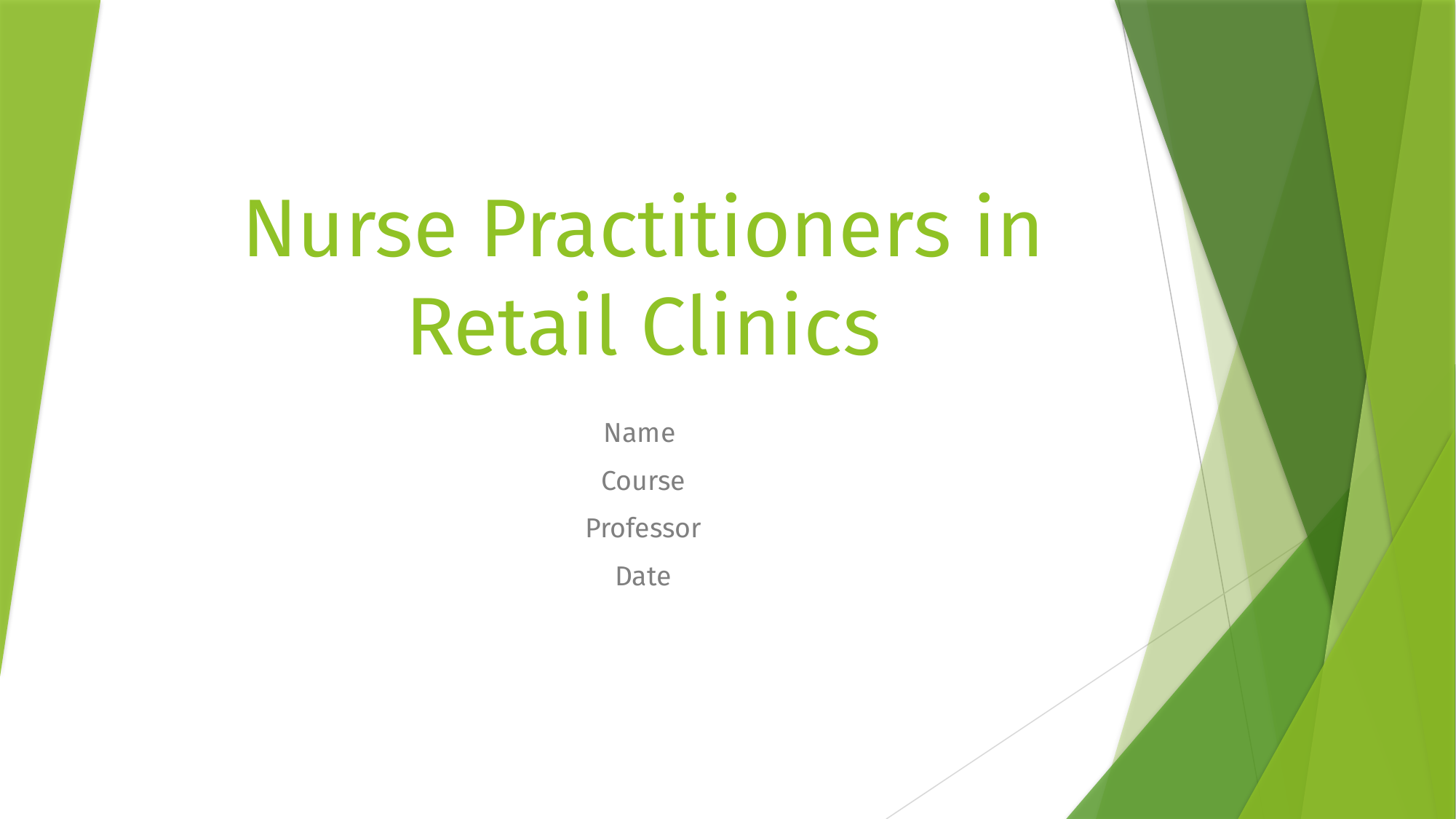

# Nurse Practitioners in Retail Clinics
Name
Course
Professor
Date